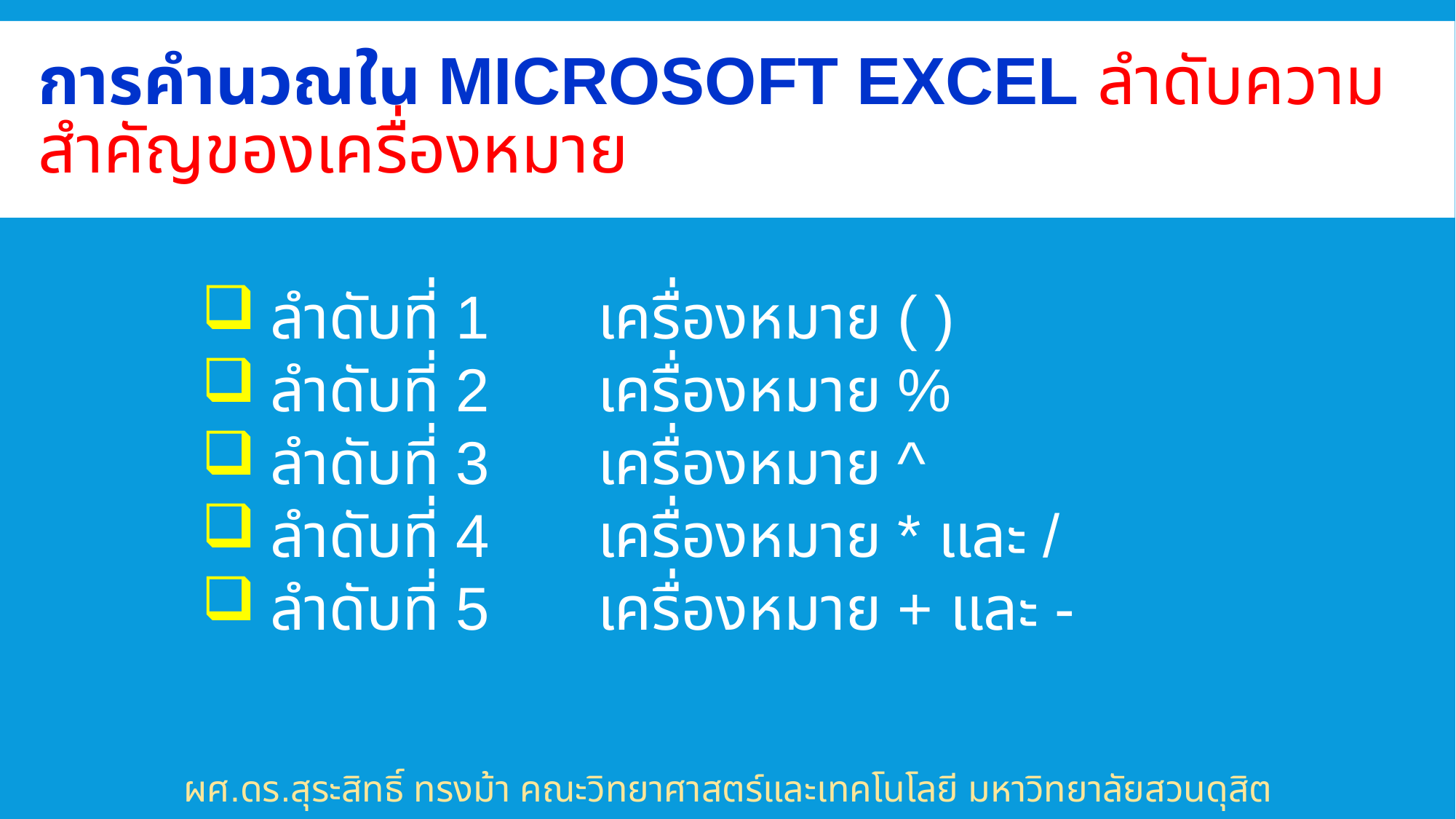

# การคำนวณใน Microsoft Excel ลำดับความสำคัญของเครื่องหมาย
ลำดับที่ 1	เครื่องหมาย ( )
ลำดับที่ 2	เครื่องหมาย %
ลำดับที่ 3 	เครื่องหมาย ^
ลำดับที่ 4	เครื่องหมาย * และ /
ลำดับที่ 5	เครื่องหมาย + และ -
ผศ.ดร.สุระสิทธิ์ ทรงม้า คณะวิทยาศาสตร์และเทคโนโลยี มหาวิทยาลัยสวนดุสิต